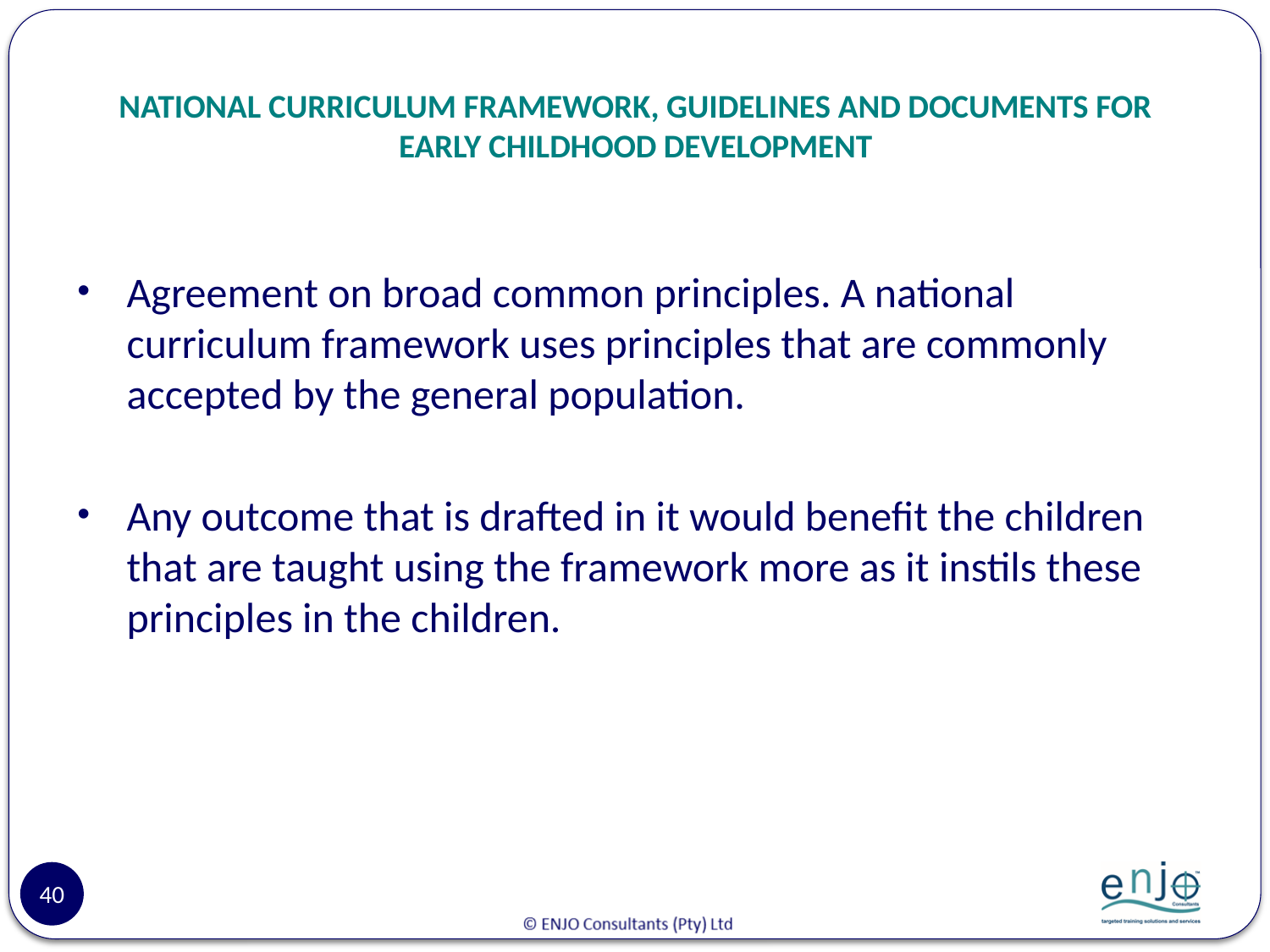

# NATIONAL CURRICULUM FRAMEWORK, GUIDELINES AND DOCUMENTS FOR EARLY CHILDHOOD DEVELOPMENT
Agreement on broad common principles. A national curriculum framework uses principles that are commonly accepted by the general population.

Any outcome that is drafted in it would benefit the children that are taught using the framework more as it instils these principles in the children.
40